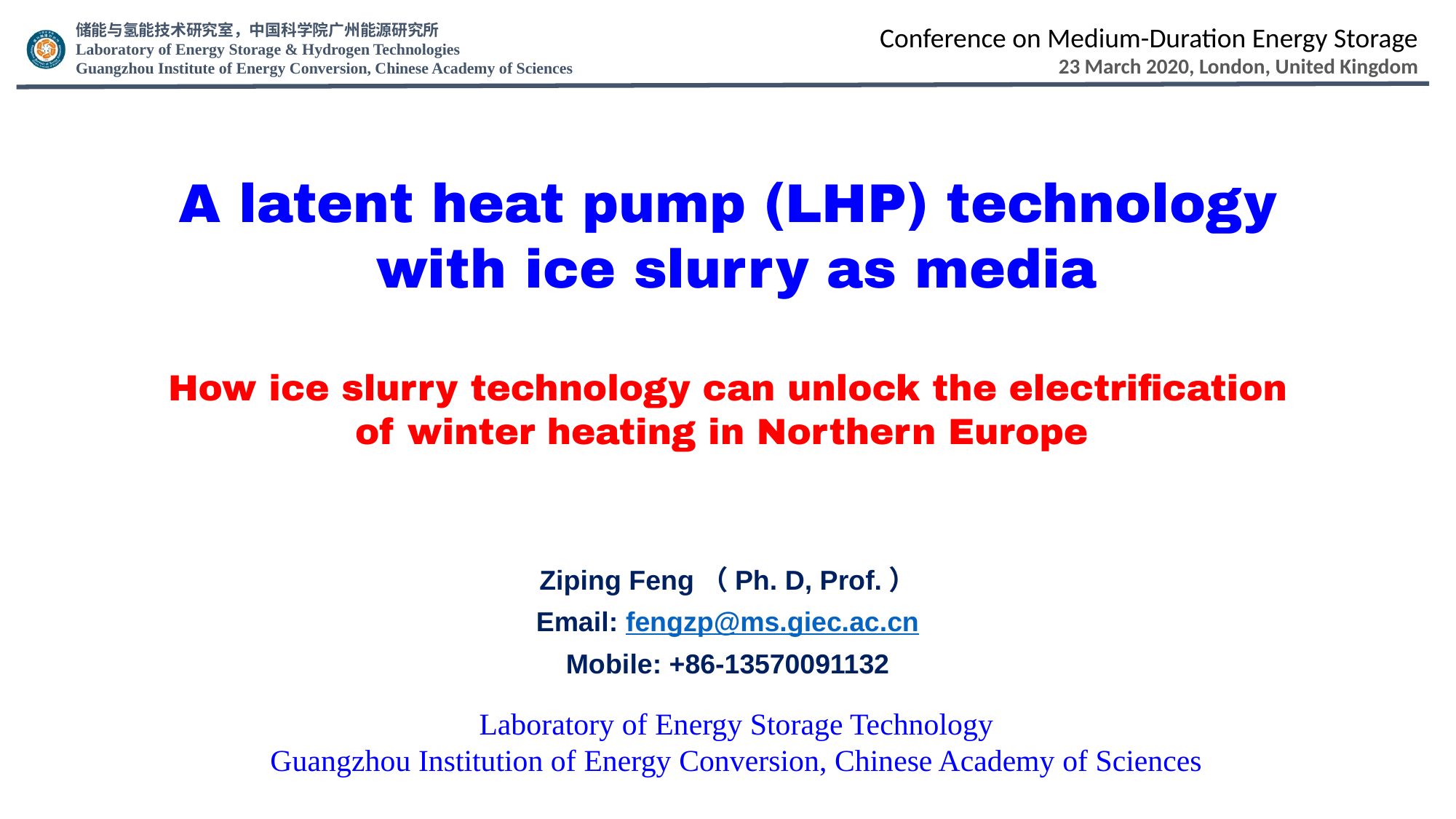

A latent heat pump (LHP) technology
 with ice slurry as media

How ice slurry technology can unlock the electrification of winter heating in Northern Europe
Ziping Feng（Ph. D, Prof.）
Email: fengzp@ms.giec.ac.cn
Mobile: +86-13570091132
Laboratory of Energy Storage Technology
Guangzhou Institution of Energy Conversion, Chinese Academy of Sciences